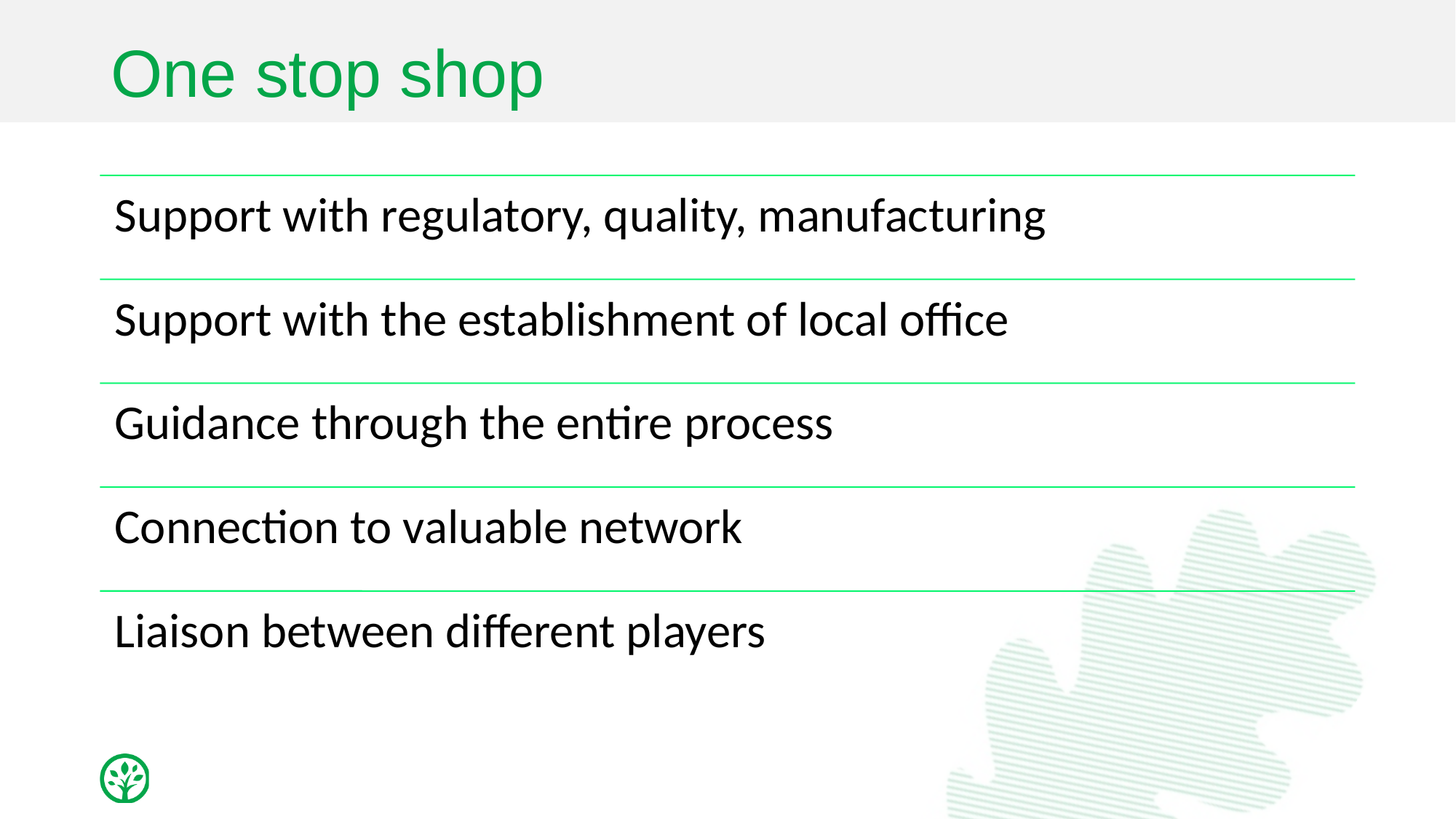

# One stop shop
Support with regulatory, quality, manufacturing
Support with the establishment of local office
Guidance through the entire process
Connection to valuable network
Liaison between different players